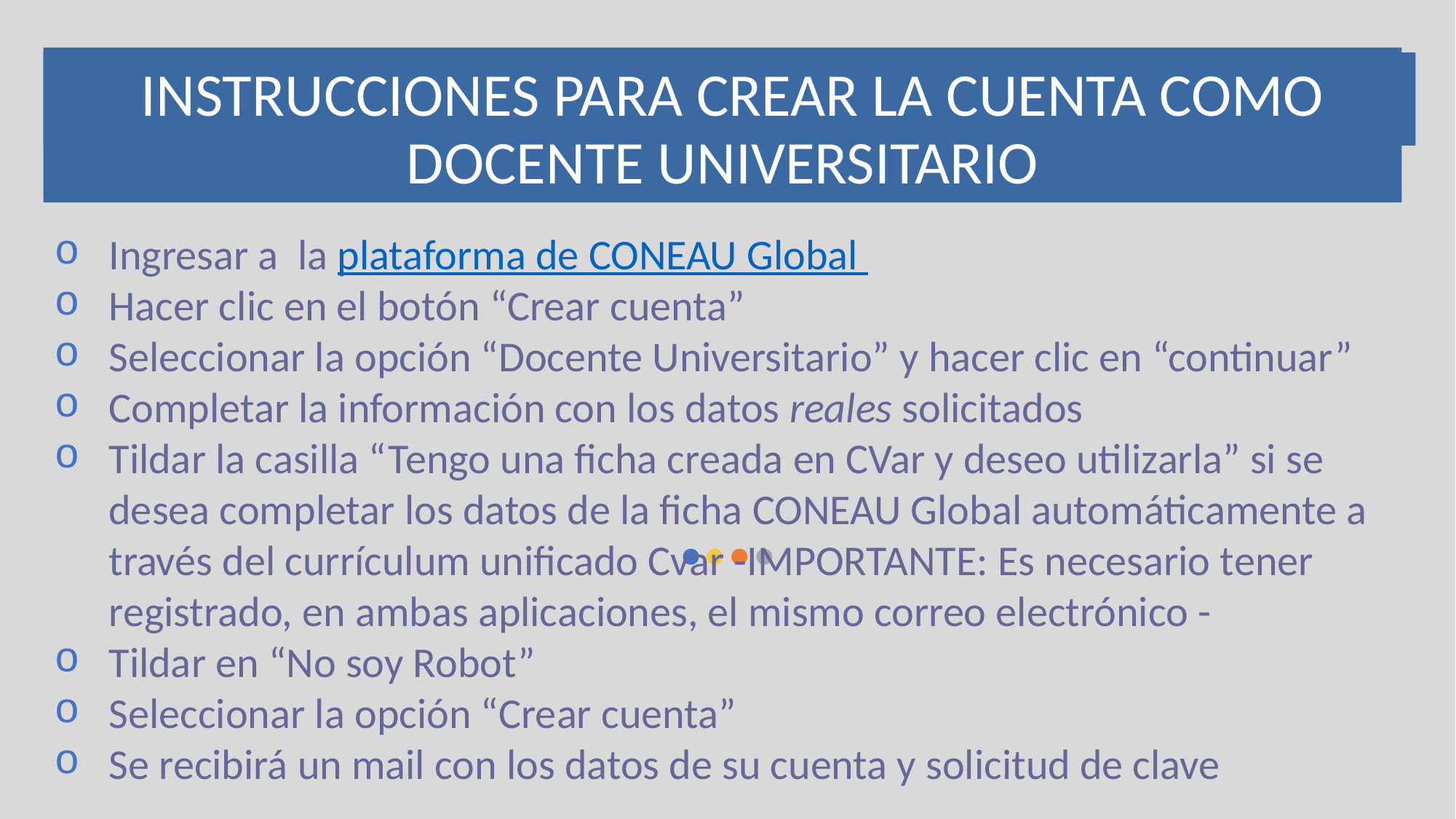

INSTRUCCIONES PARA CREAR LA CUENTA COMO DOCENTE UNIVERSITARIO
# ALGUNAS ACLARACIONES
Ingresar a  la plataforma de CONEAU Global
Hacer clic en el botón “Crear cuenta”
Seleccionar la opción “Docente Universitario” y hacer clic en “continuar”
Completar la información con los datos reales solicitados
Tildar la casilla “Tengo una ficha creada en CVar y deseo utilizarla” si se desea completar los datos de la ficha CONEAU Global automáticamente a través del currículum unificado Cvar -IMPORTANTE: Es necesario tener registrado, en ambas aplicaciones, el mismo correo electrónico -
Tildar en “No soy Robot”
Seleccionar la opción “Crear cuenta”
Se recibirá un mail con los datos de su cuenta y solicitud de clave